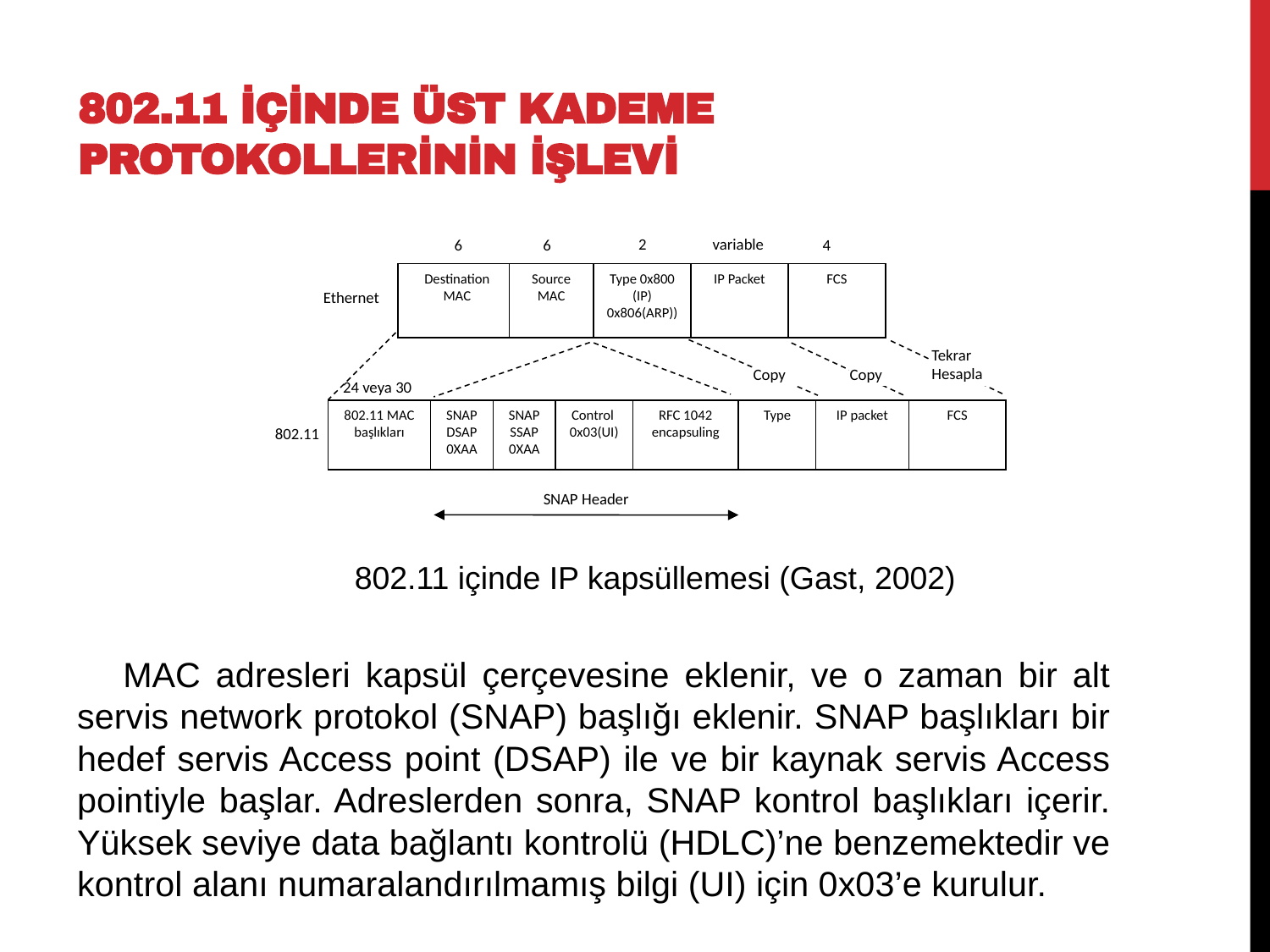

# 802.11 İçinde Üst Kademe Protokollerinin İşlevi

variable
2
6
6
4
Destination MAC
Source MAC
Type 0x800 (IP) 0x806(ARP))
IP Packet
FCS
Ethernet

Tekrar Hesapla
Copy
Copy
24 veya 30
802.11 MAC başlıkları
SNAP DSAP 0XAA
SNAP SSAP 0XAA
Control  0x03(UI)
RFC 1042 encapsuling
Type
IP packet
FCS
802.11
SNAP Header

802.11 içinde IP kapsüllemesi (Gast, 2002)
   MAC adresleri kapsül çerçevesine eklenir, ve o zaman bir alt servis network protokol (SNAP) başlığı eklenir. SNAP başlıkları bir hedef servis Access point (DSAP) ile ve bir kaynak servis Access pointiyle başlar. Adreslerden sonra, SNAP kontrol başlıkları içerir. Yüksek seviye data bağlantı kontrolü (HDLC)’ne benzemektedir ve kontrol alanı numaralandırılmamış bilgi (UI) için 0x03’e kurulur.